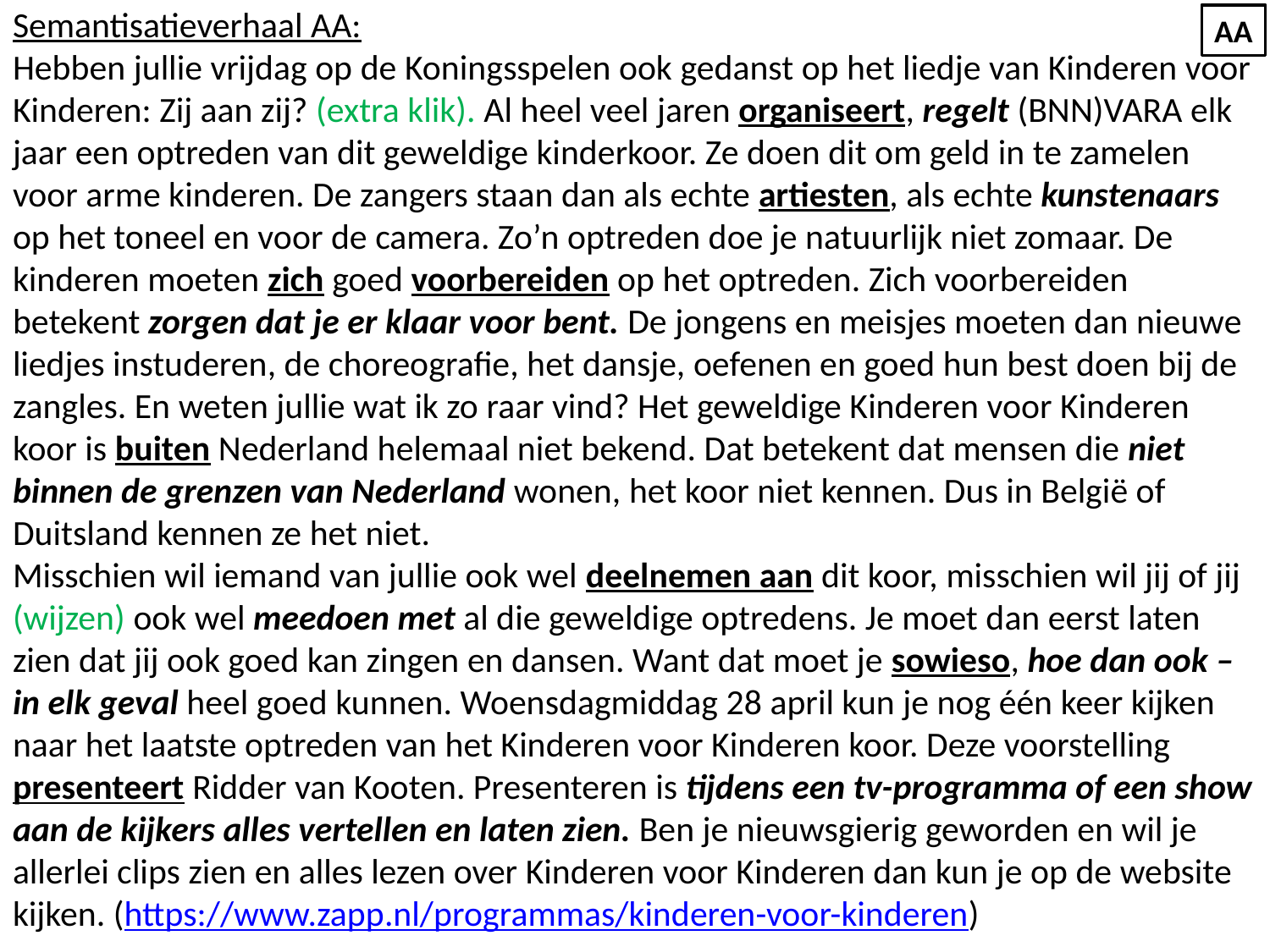

Semantisatieverhaal AA:
Hebben jullie vrijdag op de Koningsspelen ook gedanst op het liedje van Kinderen voor Kinderen: Zij aan zij? (extra klik). Al heel veel jaren organiseert, regelt (BNN)VARA elk jaar een optreden van dit geweldige kinderkoor. Ze doen dit om geld in te zamelen voor arme kinderen. De zangers staan dan als echte artiesten, als echte kunstenaars op het toneel en voor de camera. Zo’n optreden doe je natuurlijk niet zomaar. De kinderen moeten zich goed voorbereiden op het optreden. Zich voorbereiden betekent zorgen dat je er klaar voor bent. De jongens en meisjes moeten dan nieuwe liedjes instuderen, de choreografie, het dansje, oefenen en goed hun best doen bij de zangles. En weten jullie wat ik zo raar vind? Het geweldige Kinderen voor Kinderen koor is buiten Nederland helemaal niet bekend. Dat betekent dat mensen die niet binnen de grenzen van Nederland wonen, het koor niet kennen. Dus in België of Duitsland kennen ze het niet.
Misschien wil iemand van jullie ook wel deelnemen aan dit koor, misschien wil jij of jij (wijzen) ook wel meedoen met al die geweldige optredens. Je moet dan eerst laten zien dat jij ook goed kan zingen en dansen. Want dat moet je sowieso, hoe dan ook – in elk geval heel goed kunnen. Woensdagmiddag 28 april kun je nog één keer kijken naar het laatste optreden van het Kinderen voor Kinderen koor. Deze voorstelling presenteert Ridder van Kooten. Presenteren is tijdens een tv-programma of een show aan de kijkers alles vertellen en laten zien. Ben je nieuwsgierig geworden en wil je allerlei clips zien en alles lezen over Kinderen voor Kinderen dan kun je op de website kijken. (https://www.zapp.nl/programmas/kinderen-voor-kinderen)
AA